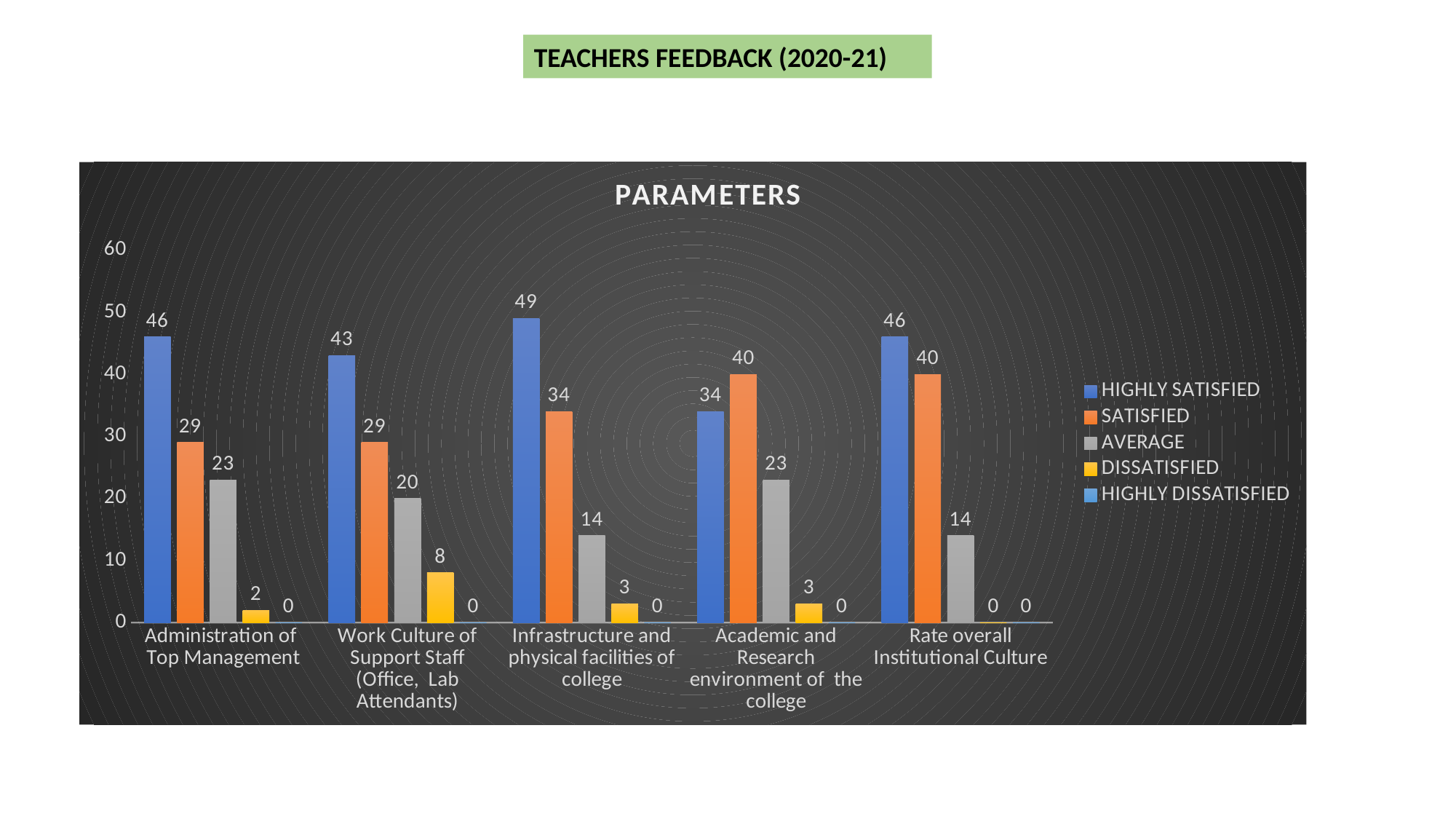

TEACHERS FEEDBACK (2020-21)

### Chart: PARAMETERS

| Category | HIGHLY SATISFIED | SATISFIED | AVERAGE | DISSATISFIED | HIGHLY DISSATISFIED |
|---|---|---|---|---|---|
| Administration of  Top Management | 46.0 | 29.0 | 23.0 | 2.0 | 0.0 |
| Work Culture of Support Staff (Office,  Lab Attendants) | 43.0 | 29.0 | 20.0 | 8.0 | 0.0 |
| Infrastructure and physical facilities of college | 49.0 | 34.0 | 14.0 | 3.0 | 0.0 |
| Academic and Research environment of  the college | 34.0 | 40.0 | 23.0 | 3.0 | 0.0 |
| Rate overall Institutional Culture | 46.0 | 40.0 | 14.0 | 0.0 | 0.0 |